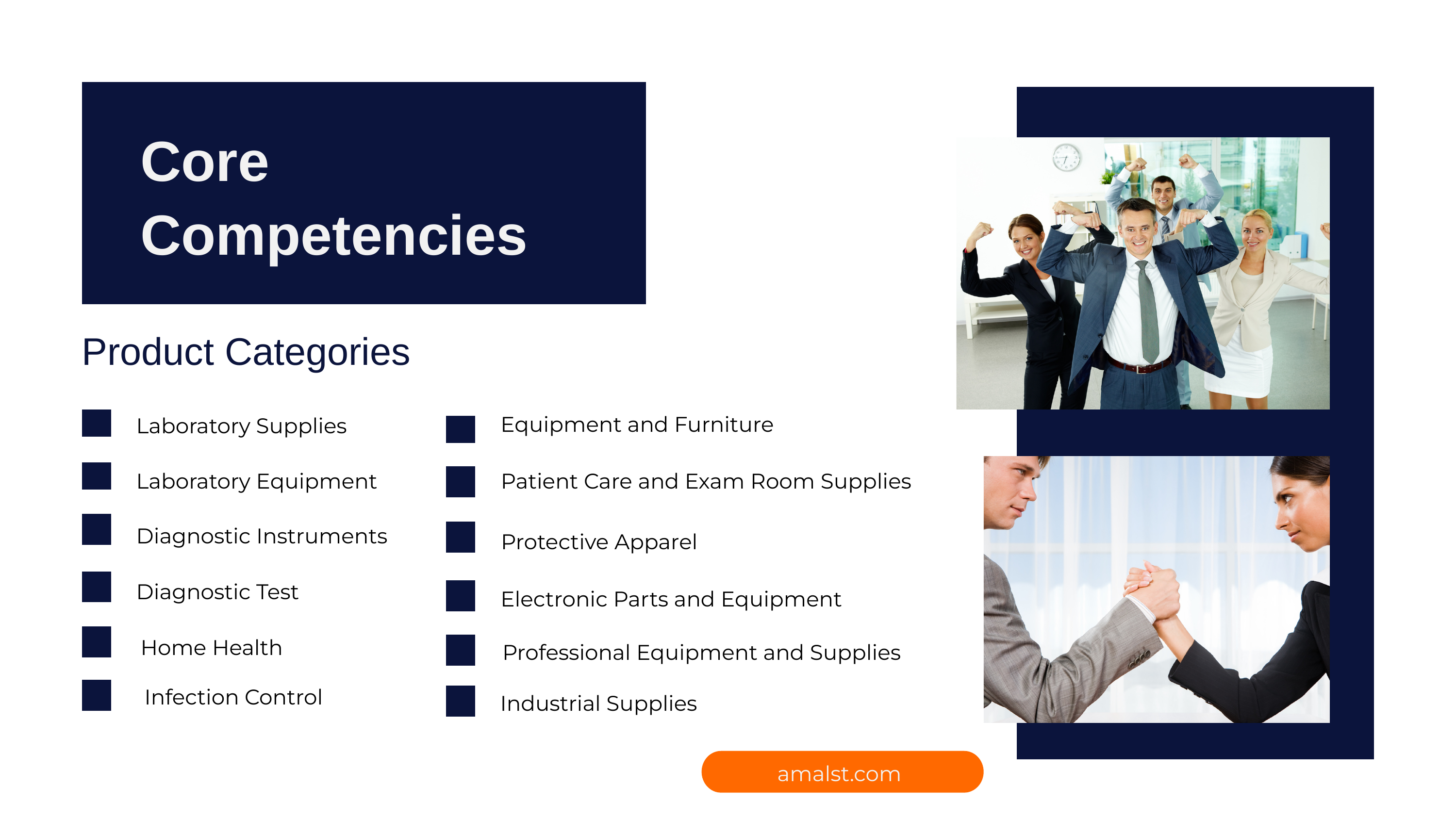

Core
Competencies

Product Categories
Equipment and Furniture
Laboratory Supplies

Laboratory Equipment
Patient Care and Exam Room Supplies

Diagnostic Instruments

Protective Apparel

Diagnostic Test

Electronic Parts and Equipment

Home Health
Professional Equipment and Supplies

www.amalst.com
Infection Control

Industrial Supplies

amalst.com